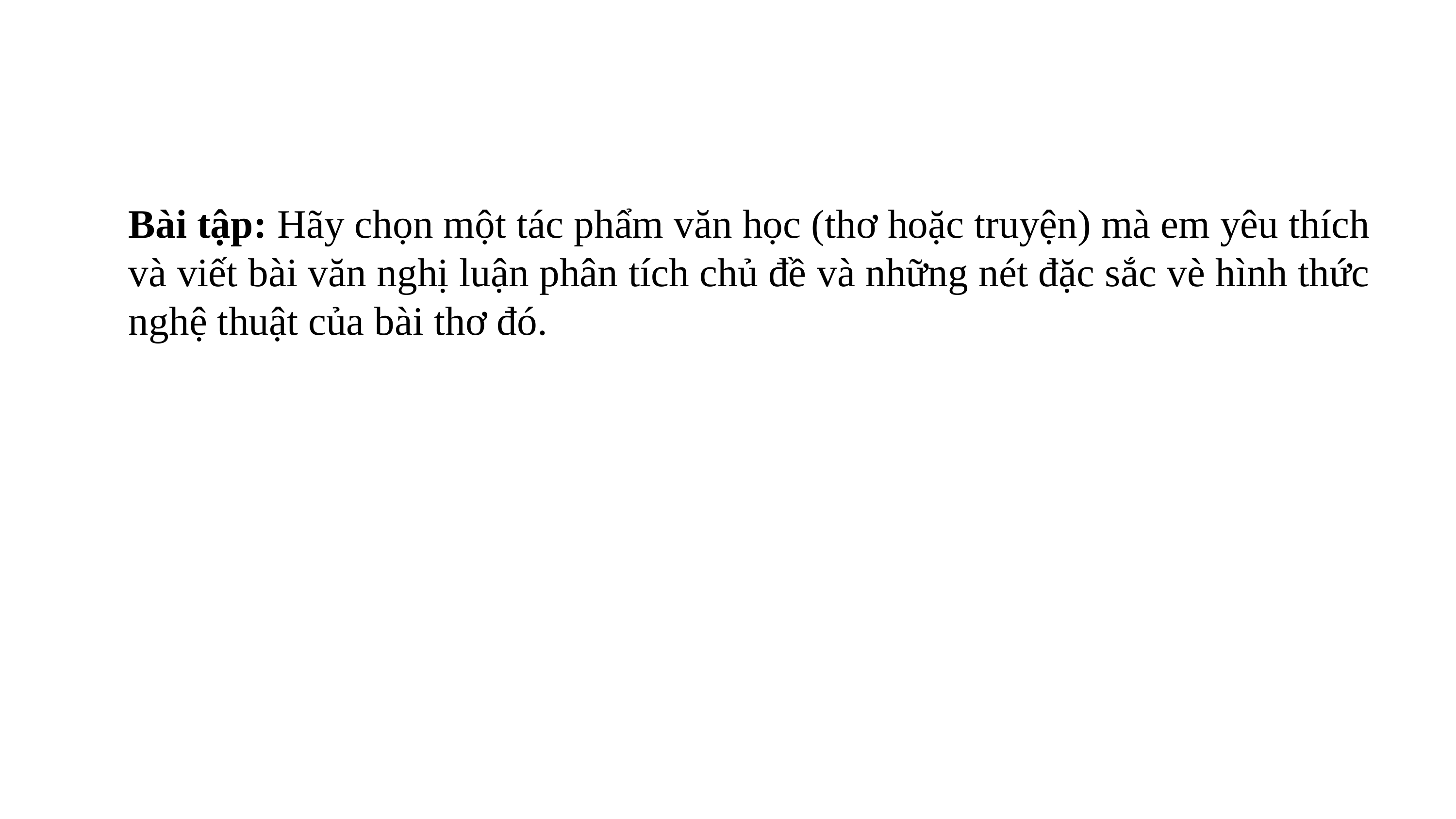

Bài tập: Hãy chọn một tác phẩm văn học (thơ hoặc truyện) mà em yêu thích và viết bài văn nghị luận phân tích chủ đề và những nét đặc sắc vè hình thức nghệ thuật của bài thơ đó.